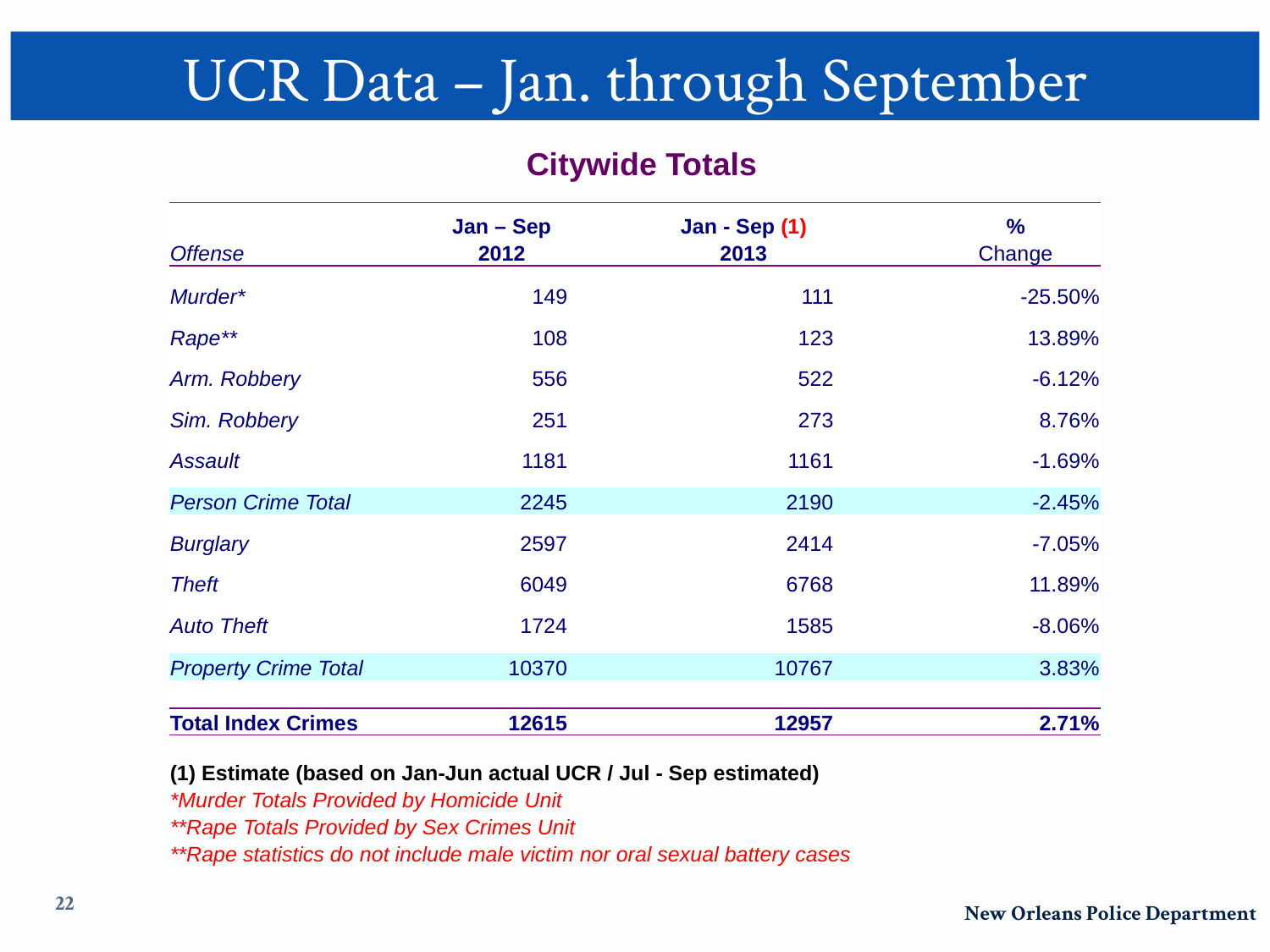

UCR Data – Jan. through September
| Citywide Totals |  |  |  |  |  |  |  |
| --- | --- | --- | --- | --- | --- | --- | --- |
|  |  |  |  |  |  |  |  |
|  |  | Jan – Sep |  | Jan - Sep (1) |  |  | % |
| Offense |  | 2012 |  | 2013 |  |  | Change |
|  |  |  |  |  |  |  |  |
| Murder\* |  | 149 |  | 111 |  |  | -25.50% |
|  |  |  |  |  |  |  |  |
| Rape\*\* |  | 108 |  | 123 |  |  | 13.89% |
|  |  |  |  |  |  |  |  |
| Arm. Robbery |  | 556 |  | 522 |  |  | -6.12% |
|  |  |  |  |  |  |  |  |
| Sim. Robbery |  | 251 |  | 273 |  |  | 8.76% |
|  |  |  |  |  |  |  |  |
| Assault |  | 1181 |  | 1161 |  |  | -1.69% |
|  |  |  |  |  |  |  |  |
| Person Crime Total |  | 2245 |  | 2190 |  |  | -2.45% |
|  |  |  |  |  |  |  |  |
| Burglary |  | 2597 |  | 2414 |  |  | -7.05% |
|  |  |  |  |  |  |  |  |
| Theft |  | 6049 |  | 6768 |  |  | 11.89% |
|  |  |  |  |  |  |  |  |
| Auto Theft |  | 1724 |  | 1585 |  |  | -8.06% |
|  |  |  |  |  |  |  |  |
| Property Crime Total |  | 10370 |  | 10767 |  |  | 3.83% |
|  |  |  |  |  |  |  |  |
|  |  |  |  |  |  |  |  |
| Total Index Crimes |  | 12615 |  | 12957 |  |  | 2.71% |
|  |  |  |  |  |  |  |  |
| (1) Estimate (based on Jan-Jun actual UCR / Jul - Sep estimated) |  |  |  |  |  |  |  |
| \*Murder Totals Provided by Homicide Unit |  |  |  |  |  |  |  |
| \*\*Rape Totals Provided by Sex Crimes Unit |  |  |  |  |  |  |  |
| \*\*Rape statistics do not include male victim nor oral sexual battery cases |  |  |  |  |  |  |  |

22
New Orleans Police Department